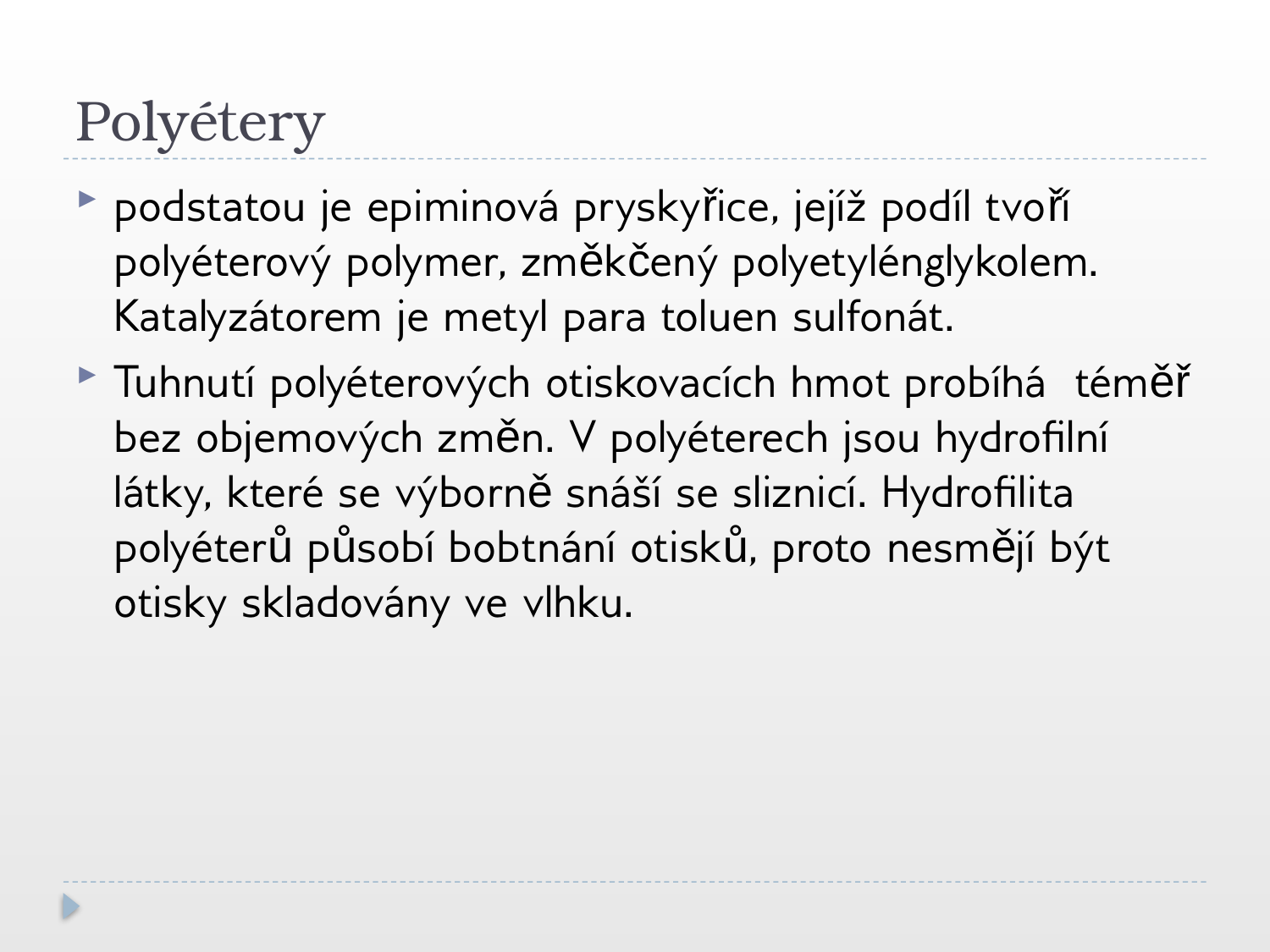

# Polyétery
podstatou je epiminová pryskyřice, jejíž podíl tvoří polyéterový polymer, změkčený polyetylénglykolem. Katalyzátorem je metyl para toluen sulfonát.
Tuhnutí polyéterových otiskovacích hmot probíhá  téměř bez objemových změn. V polyéterech jsou hydrofilní látky, které se výborně snáší se sliznicí. Hydrofilita polyéterů působí bobtnání otisků, proto nesmějí být otisky skladovány ve vlhku.